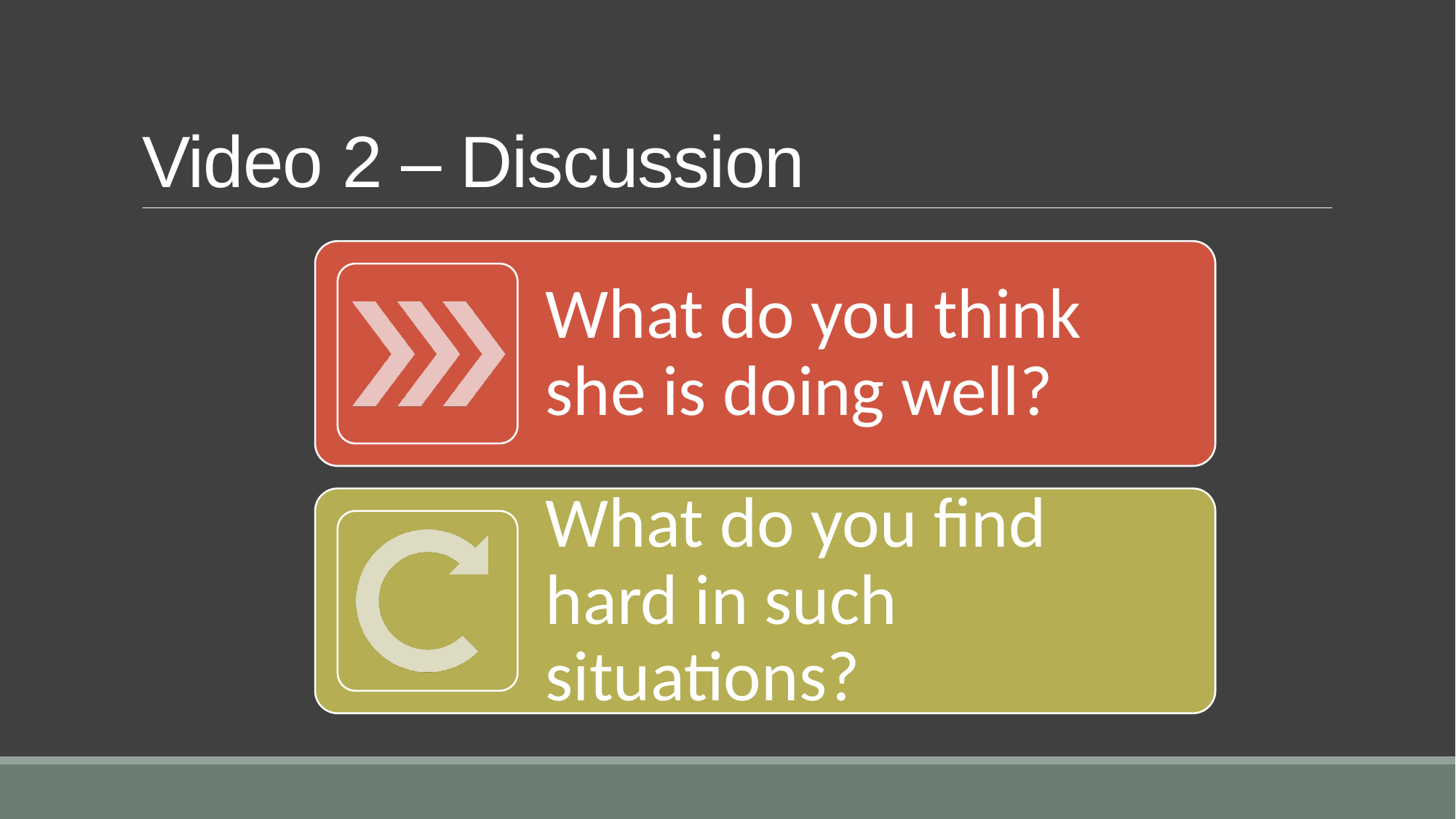

# Video 2 – Discussion
What do you think she is doing well?
What do you find hard in such situations?